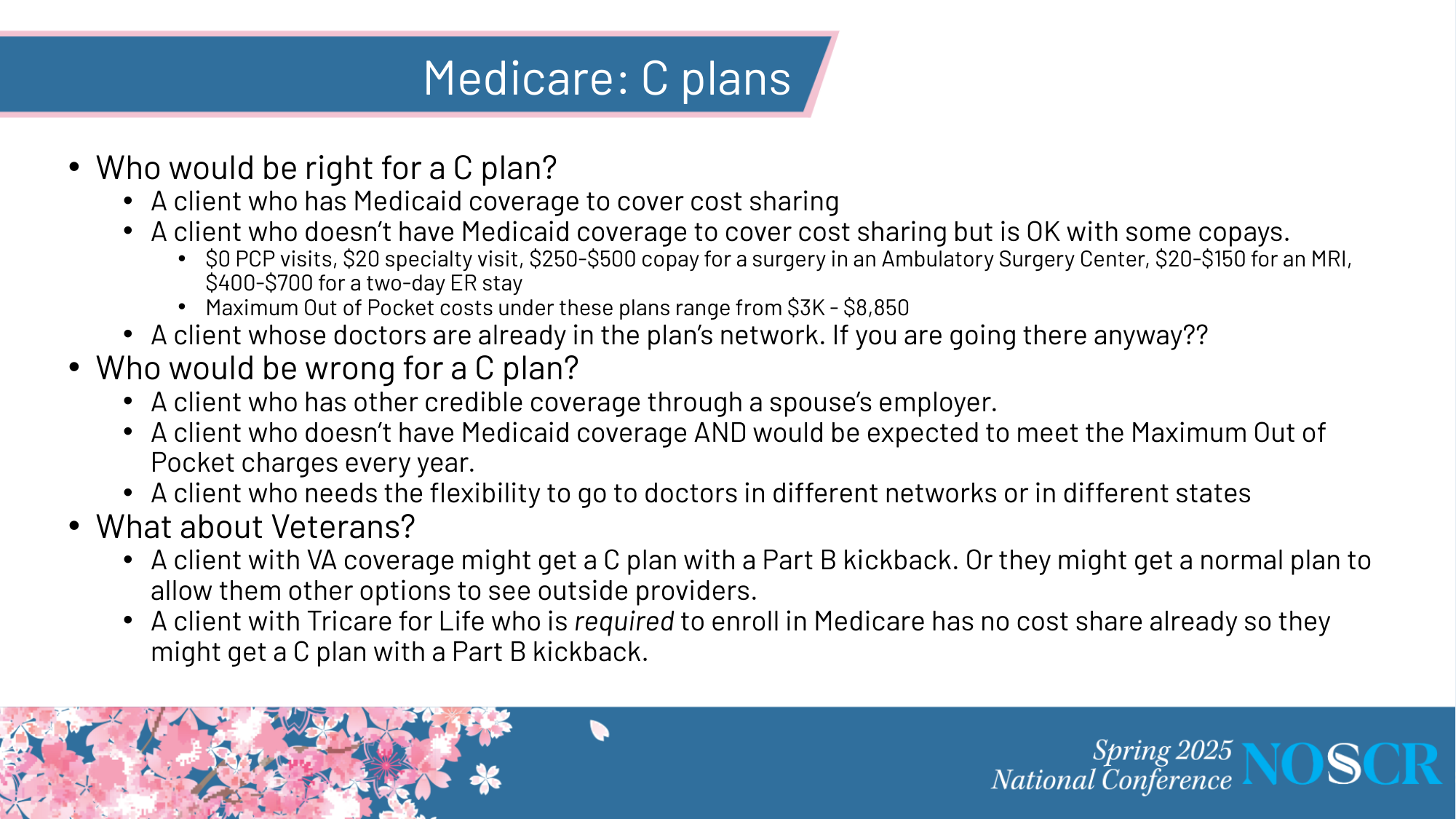

# Medicare: C plans
Who would be right for a C plan?
A client who has Medicaid coverage to cover cost sharing
A client who doesn’t have Medicaid coverage to cover cost sharing but is OK with some copays.
$0 PCP visits, $20 specialty visit, $250-$500 copay for a surgery in an Ambulatory Surgery Center, $20-$150 for an MRI, $400-$700 for a two-day ER stay
Maximum Out of Pocket costs under these plans range from $3K - $8,850
A client whose doctors are already in the plan’s network. If you are going there anyway??
Who would be wrong for a C plan?
A client who has other credible coverage through a spouse’s employer.
A client who doesn’t have Medicaid coverage AND would be expected to meet the Maximum Out of Pocket charges every year.
A client who needs the flexibility to go to doctors in different networks or in different states
What about Veterans?
A client with VA coverage might get a C plan with a Part B kickback. Or they might get a normal plan to allow them other options to see outside providers.
A client with Tricare for Life who is required to enroll in Medicare has no cost share already so they might get a C plan with a Part B kickback.